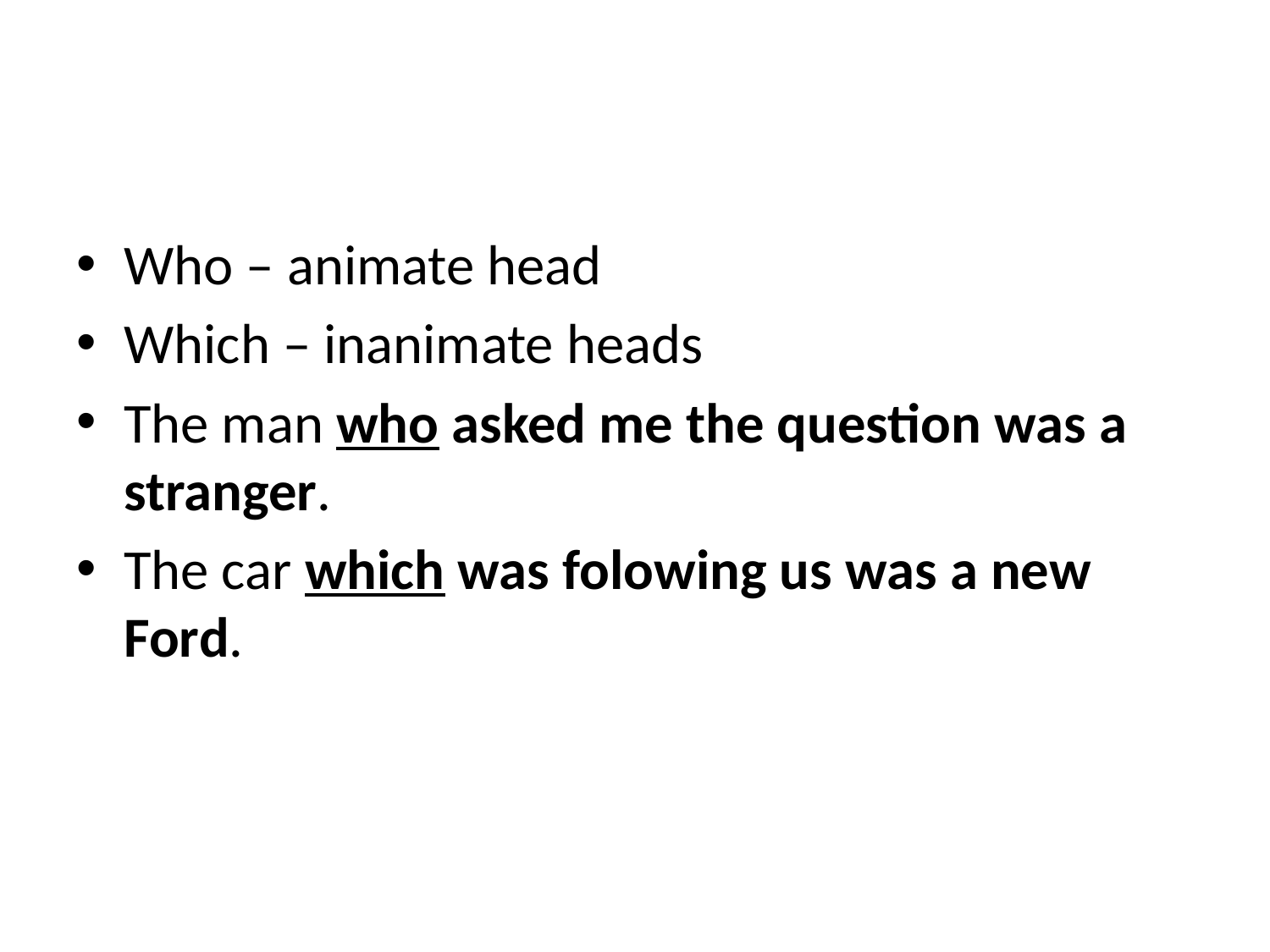

Who – animate head
Which – inanimate heads
The man who asked me the question was a stranger.
The car which was folowing us was a new Ford.